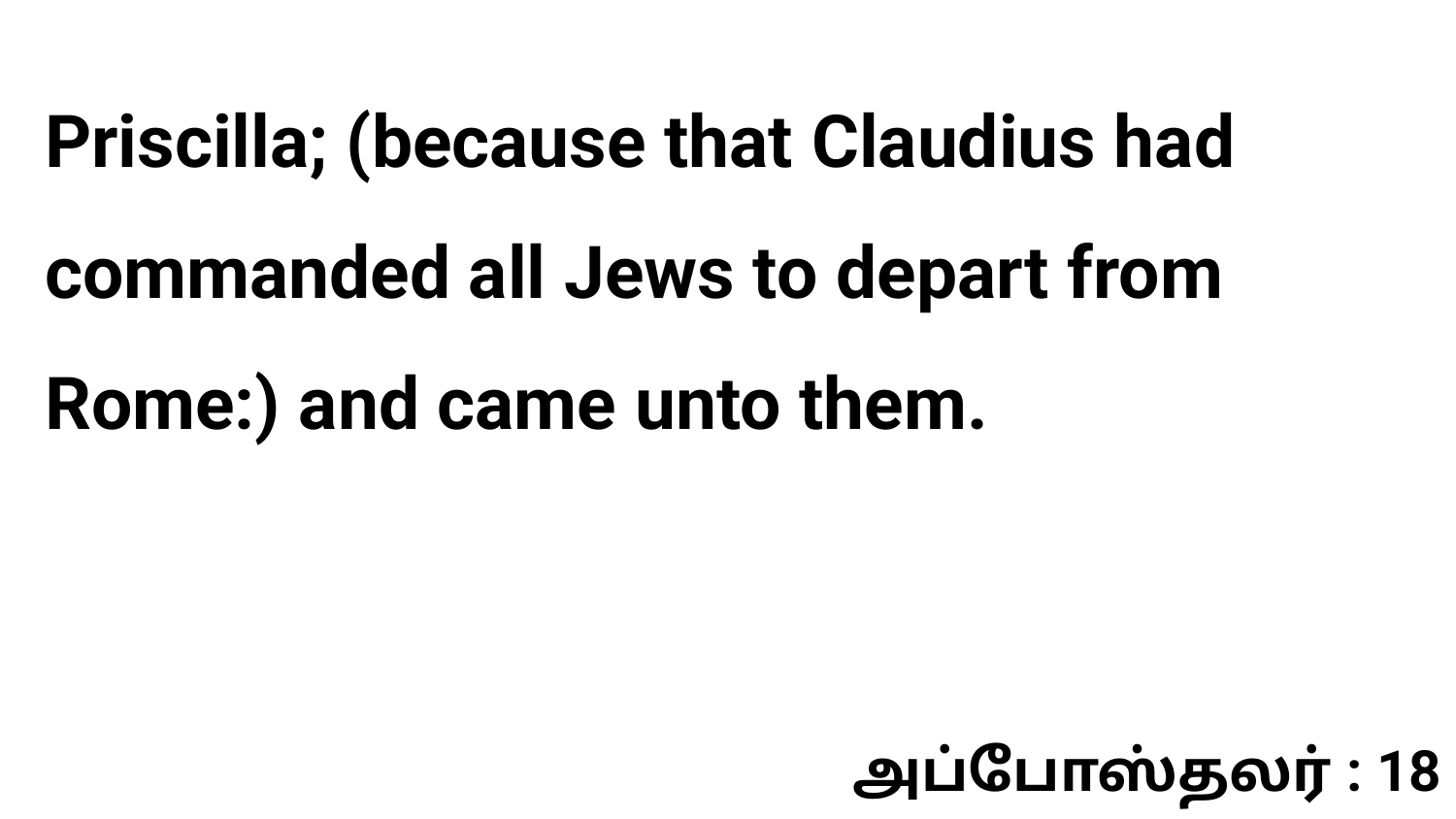

Priscilla; (because that Claudius had commanded all Jews to depart from Rome:) and came unto them.
அப்போஸ்தலர் : 18